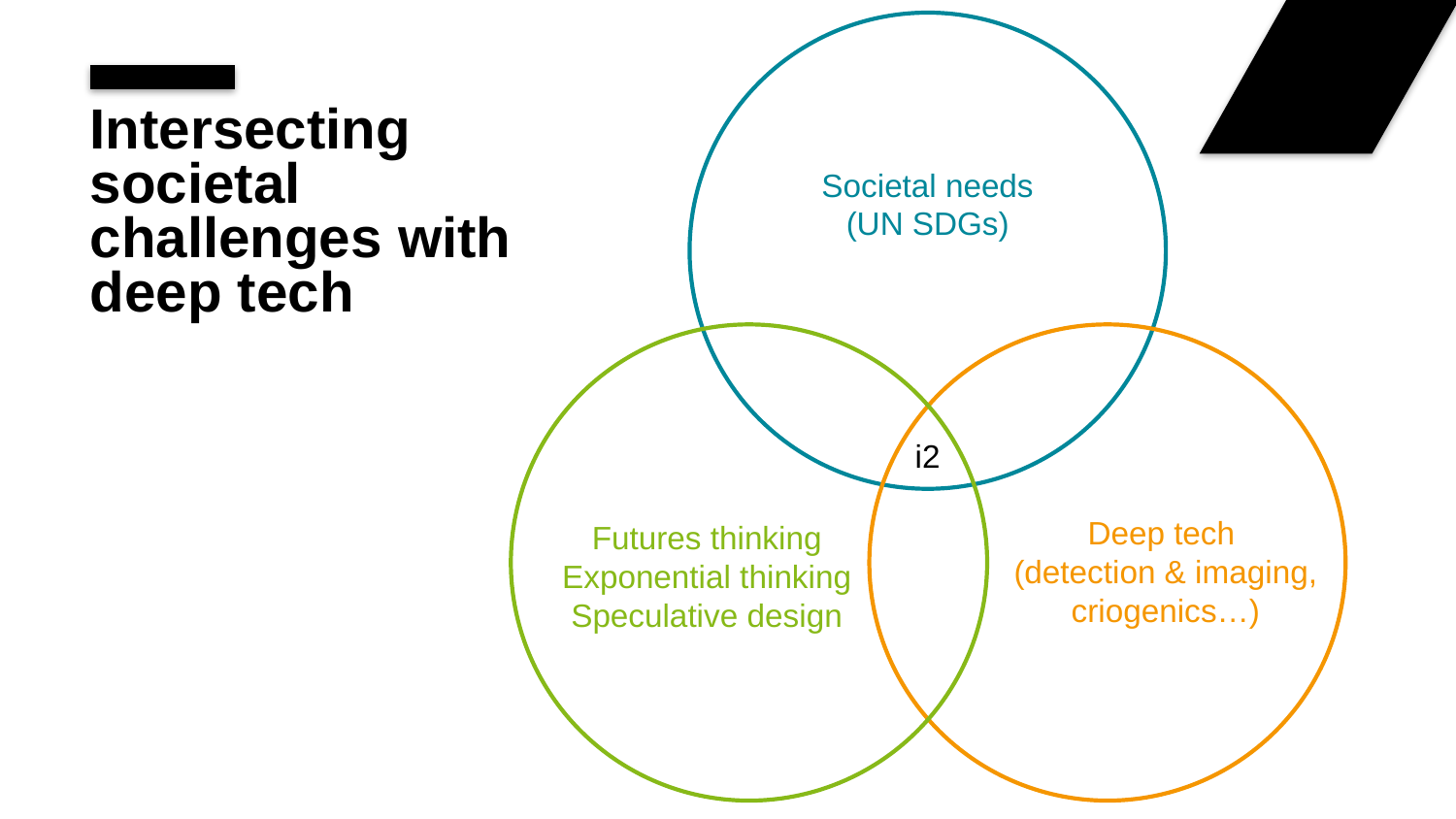

# Intersecting societal challenges with deep tech
Societal needs (UN SDGs)

i2
Deep tech
(detection & imaging, criogenics…)
Futures thinking
Exponential thinking
Speculative design